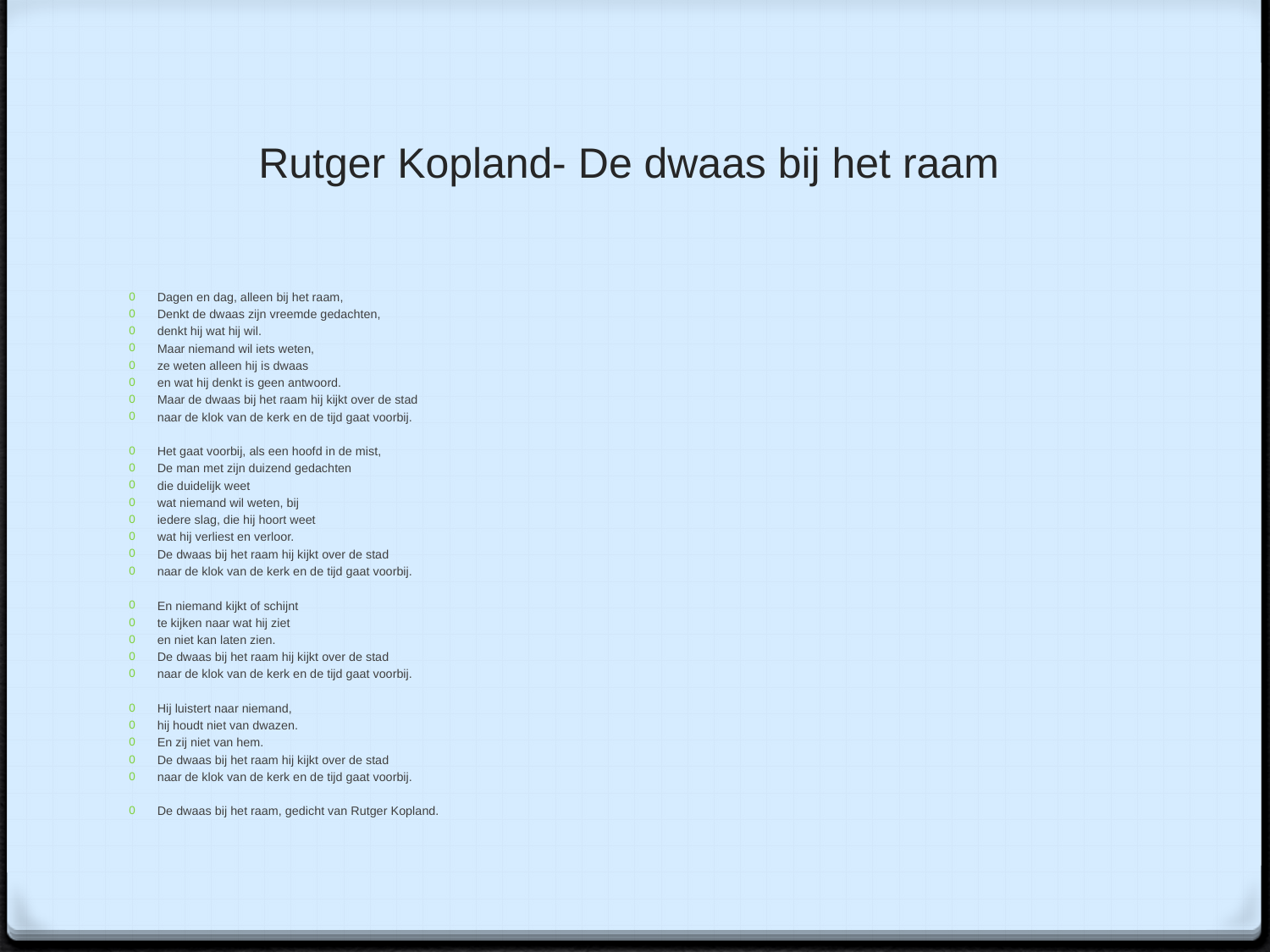

# Rutger Kopland- De dwaas bij het raam
Dagen en dag, alleen bij het raam,
Denkt de dwaas zijn vreemde gedachten,
denkt hij wat hij wil.
Maar niemand wil iets weten,
ze weten alleen hij is dwaas
en wat hij denkt is geen antwoord.
Maar de dwaas bij het raam hij kijkt over de stad
naar de klok van de kerk en de tijd gaat voorbij.

Het gaat voorbij, als een hoofd in de mist,
De man met zijn duizend gedachten
die duidelijk weet
wat niemand wil weten, bij
iedere slag, die hij hoort weet
wat hij verliest en verloor.
De dwaas bij het raam hij kijkt over de stad
naar de klok van de kerk en de tijd gaat voorbij.

En niemand kijkt of schijnt
te kijken naar wat hij ziet
en niet kan laten zien.
De dwaas bij het raam hij kijkt over de stad
naar de klok van de kerk en de tijd gaat voorbij.

Hij luistert naar niemand,
hij houdt niet van dwazen.
En zij niet van hem.
De dwaas bij het raam hij kijkt over de stad
naar de klok van de kerk en de tijd gaat voorbij.

De dwaas bij het raam, gedicht van Rutger Kopland.